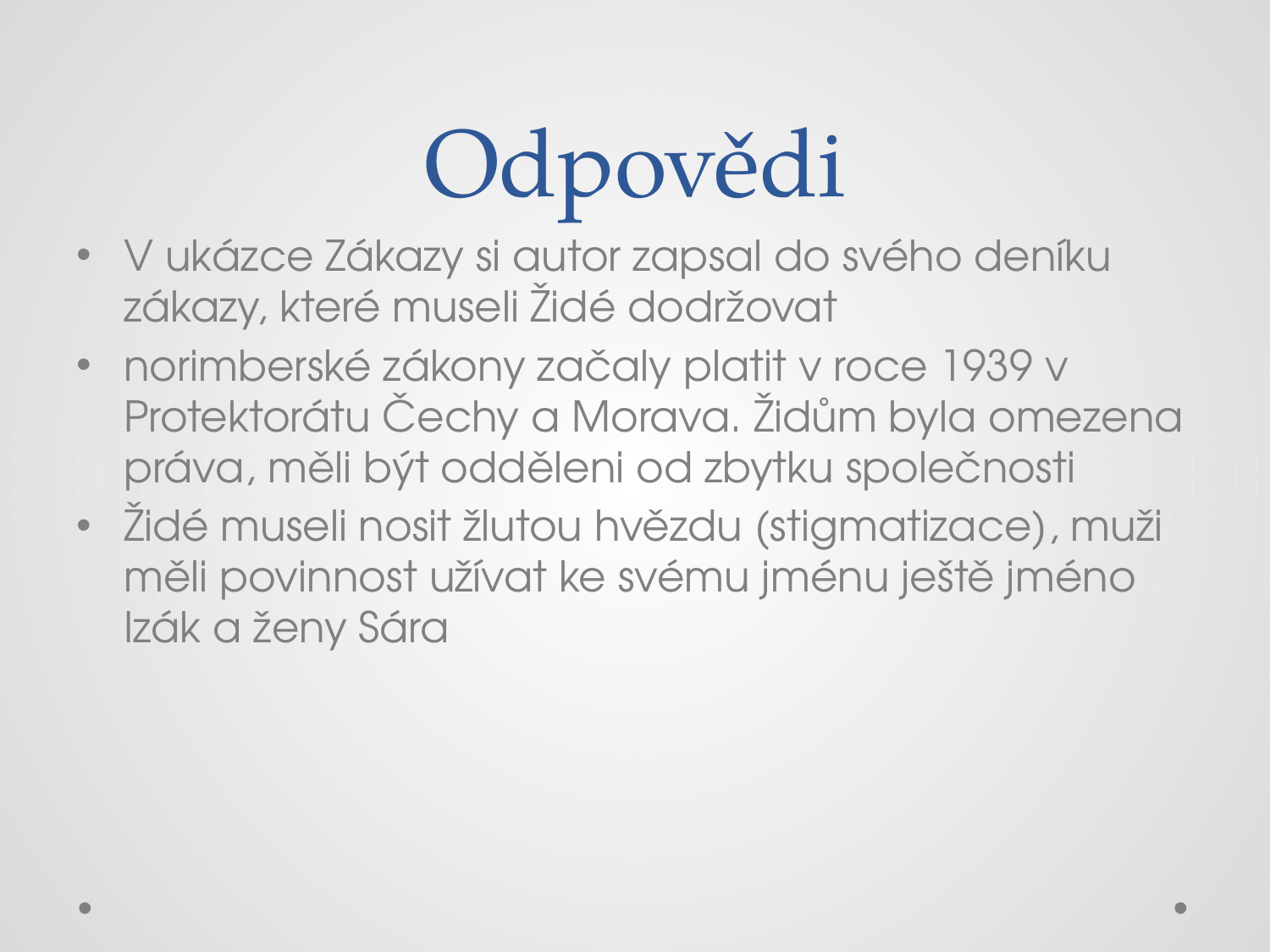

# Odpovědi
V ukázce Zákazy si autor zapsal do svého deníku zákazy, které museli Židé dodržovat
norimberské zákony začaly platit v roce 1939 v Protektorátu Čechy a Morava. Židům byla omezena práva, měli být odděleni od zbytku společnosti
Židé museli nosit žlutou hvězdu (stigmatizace), muži měli povinnost užívat ke svému jménu ještě jméno Izák a ženy Sára